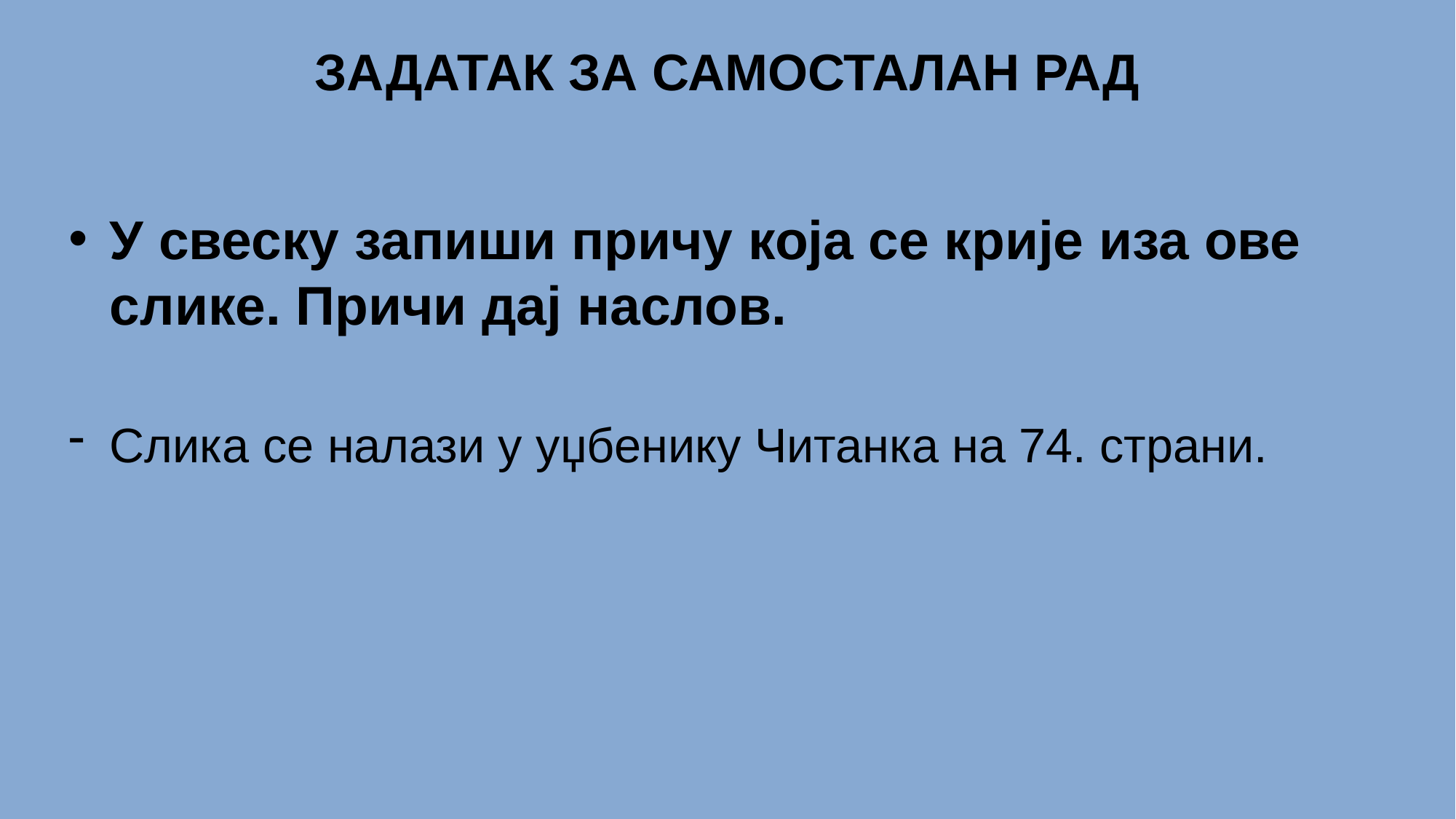

# ЗАДАТАК ЗА САМОСТАЛАН РАД
У свеску запиши причу која се крије иза ове слике. Причи дај наслов.

Слика се налази у уџбенику Читанка на 74. страни.